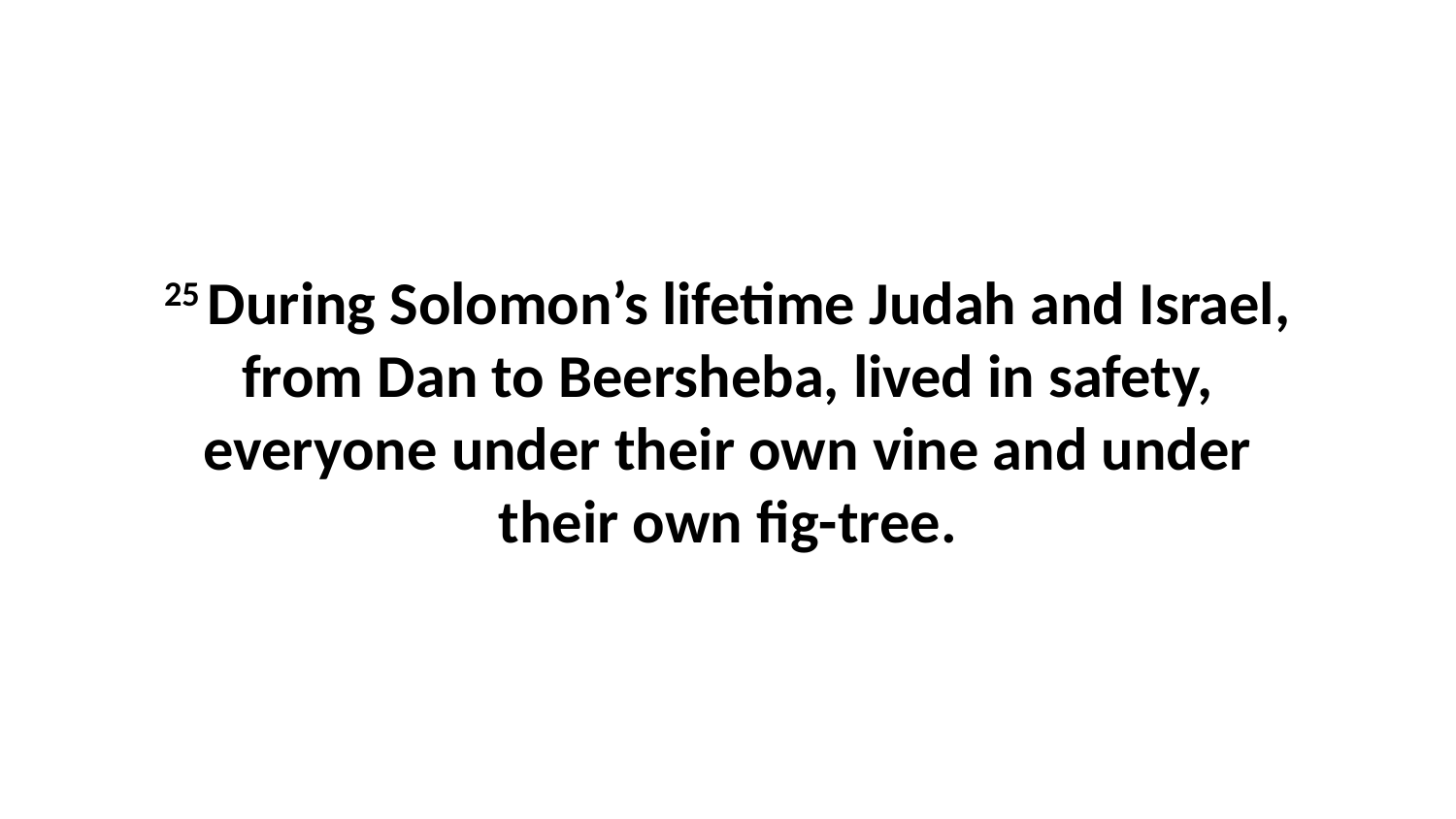

25 During Solomon’s lifetime Judah and Israel, from Dan to Beersheba, lived in safety, everyone under their own vine and under their own fig-tree.